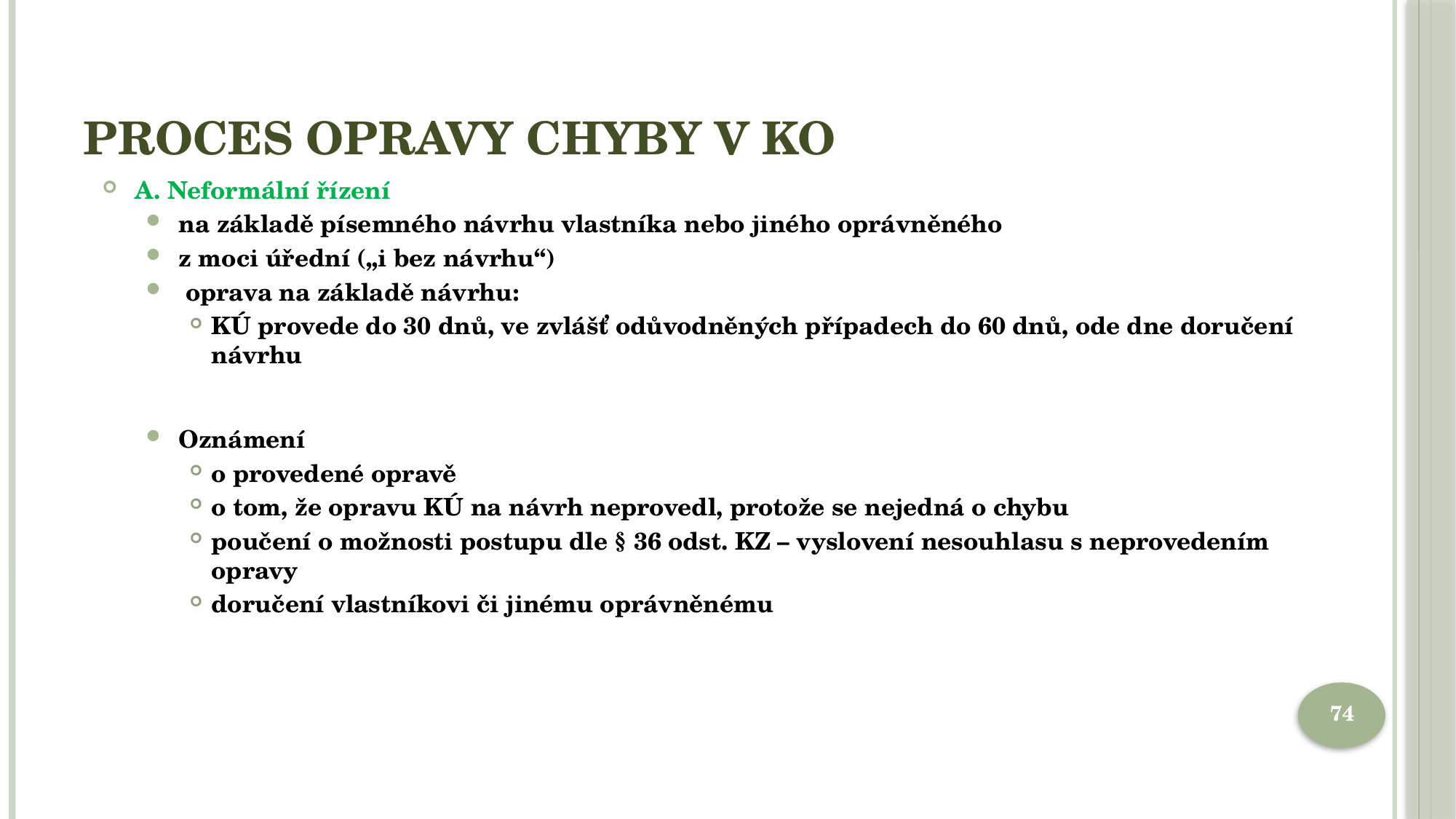

# Proces opravy chyby v KO
A. Neformální řízení
na základě písemného návrhu vlastníka nebo jiného oprávněného
z moci úřední („i bez návrhu“)
 oprava na základě návrhu:
KÚ provede do 30 dnů, ve zvlášť odůvodněných případech do 60 dnů, ode dne doručení návrhu

Oznámení
o provedené opravě
o tom, že opravu KÚ na návrh neprovedl, protože se nejedná o chybu
poučení o možnosti postupu dle § 36 odst. KZ – vyslovení nesouhlasu s neprovedením opravy
doručení vlastníkovi či jinému oprávněnému

74